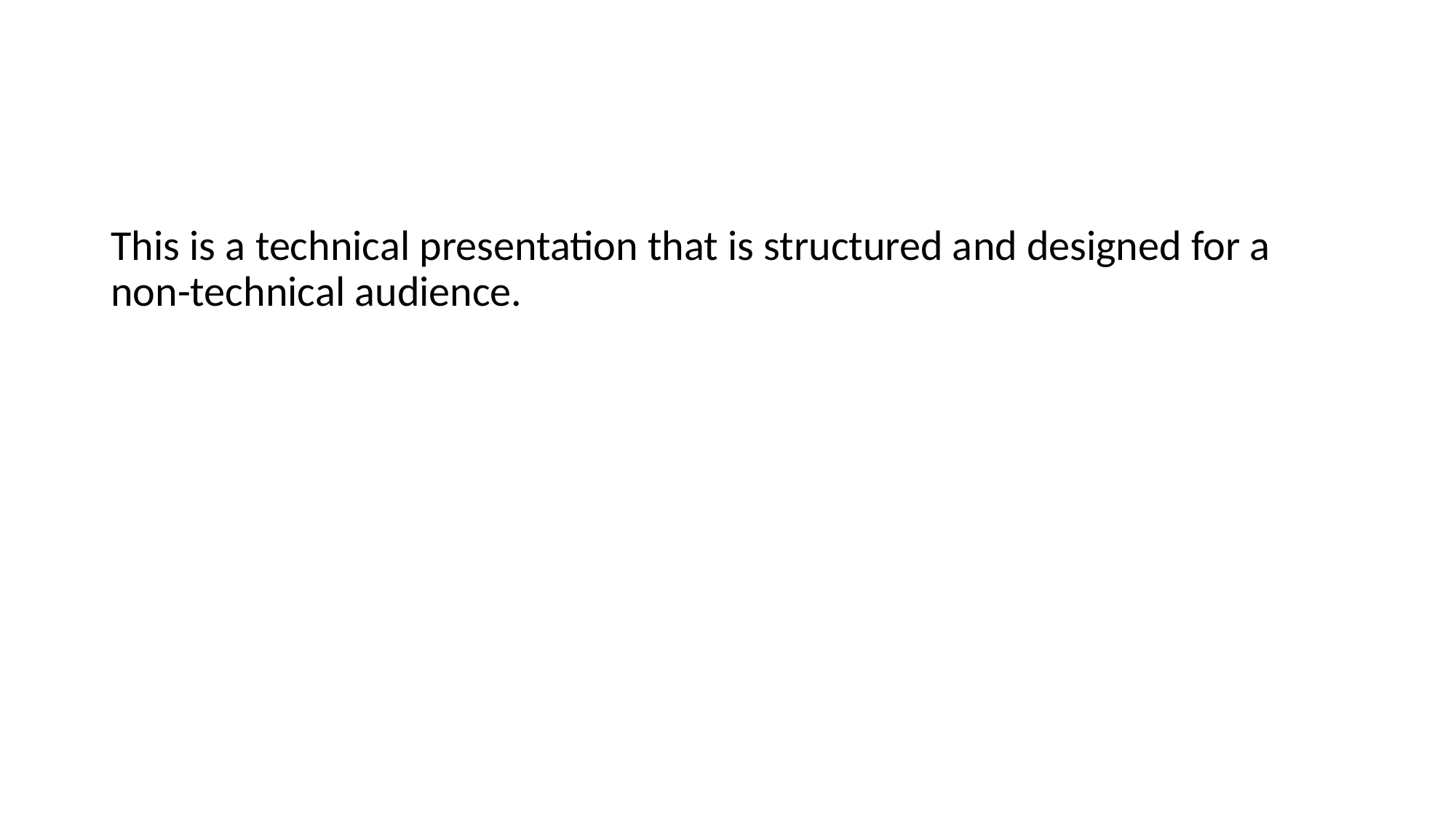

#
This is a technical presentation that is structured and designed for a non-technical audience.